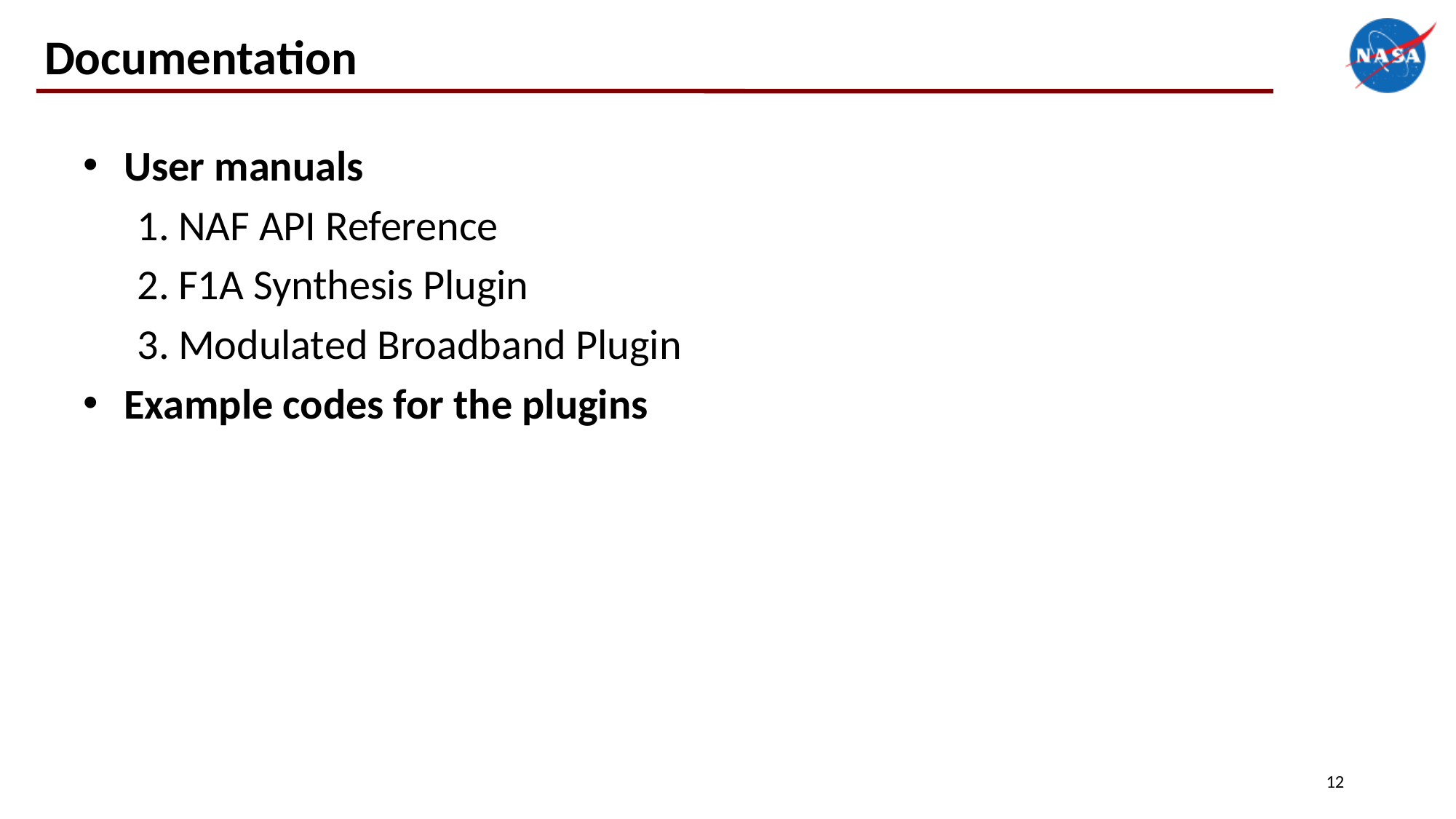

# Documentation
User manuals
NAF API Reference
F1A Synthesis Plugin
Modulated Broadband Plugin
Example codes for the plugins

12